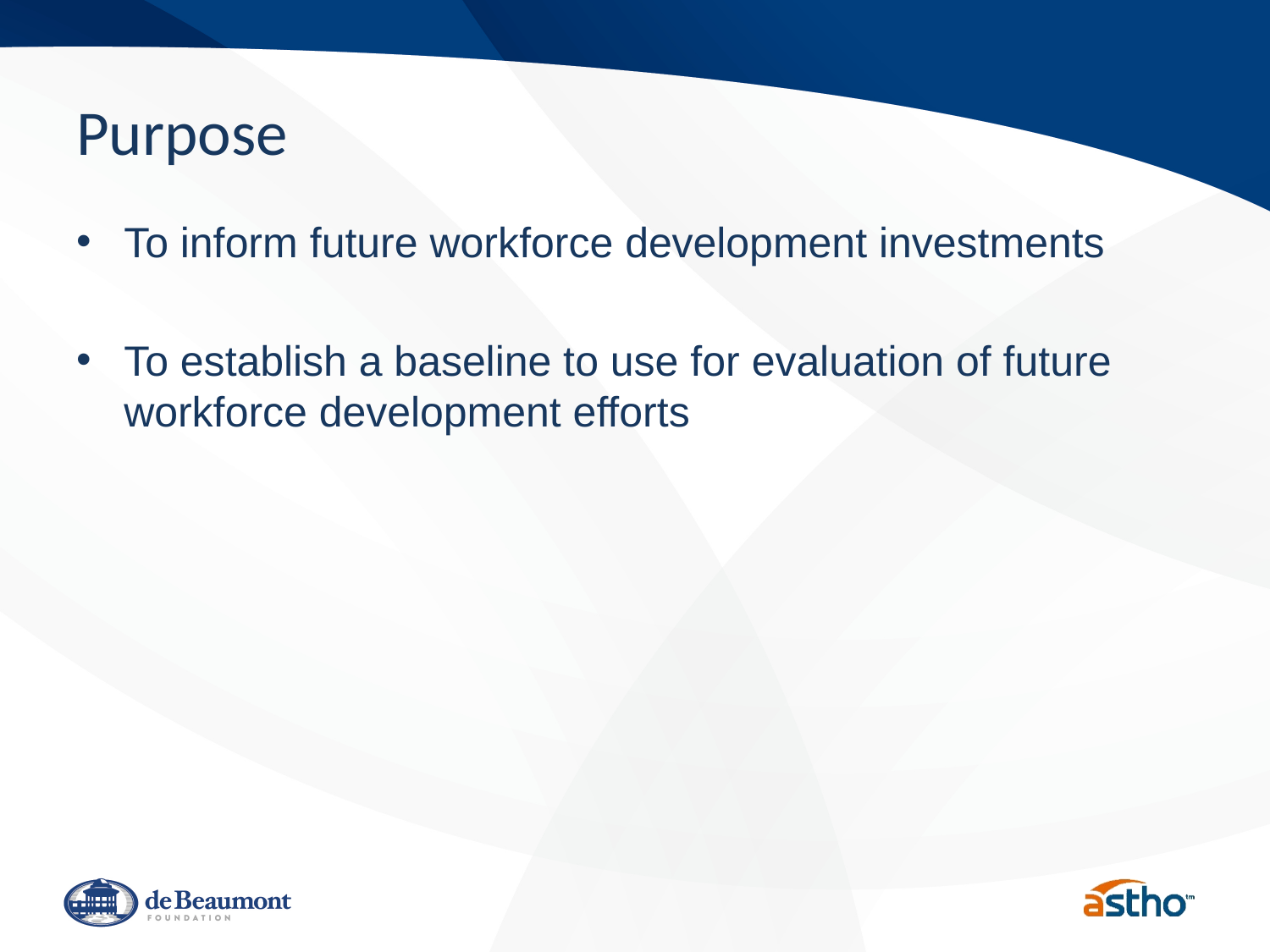

# Purpose
To inform future workforce development investments

To establish a baseline to use for evaluation of future workforce development efforts